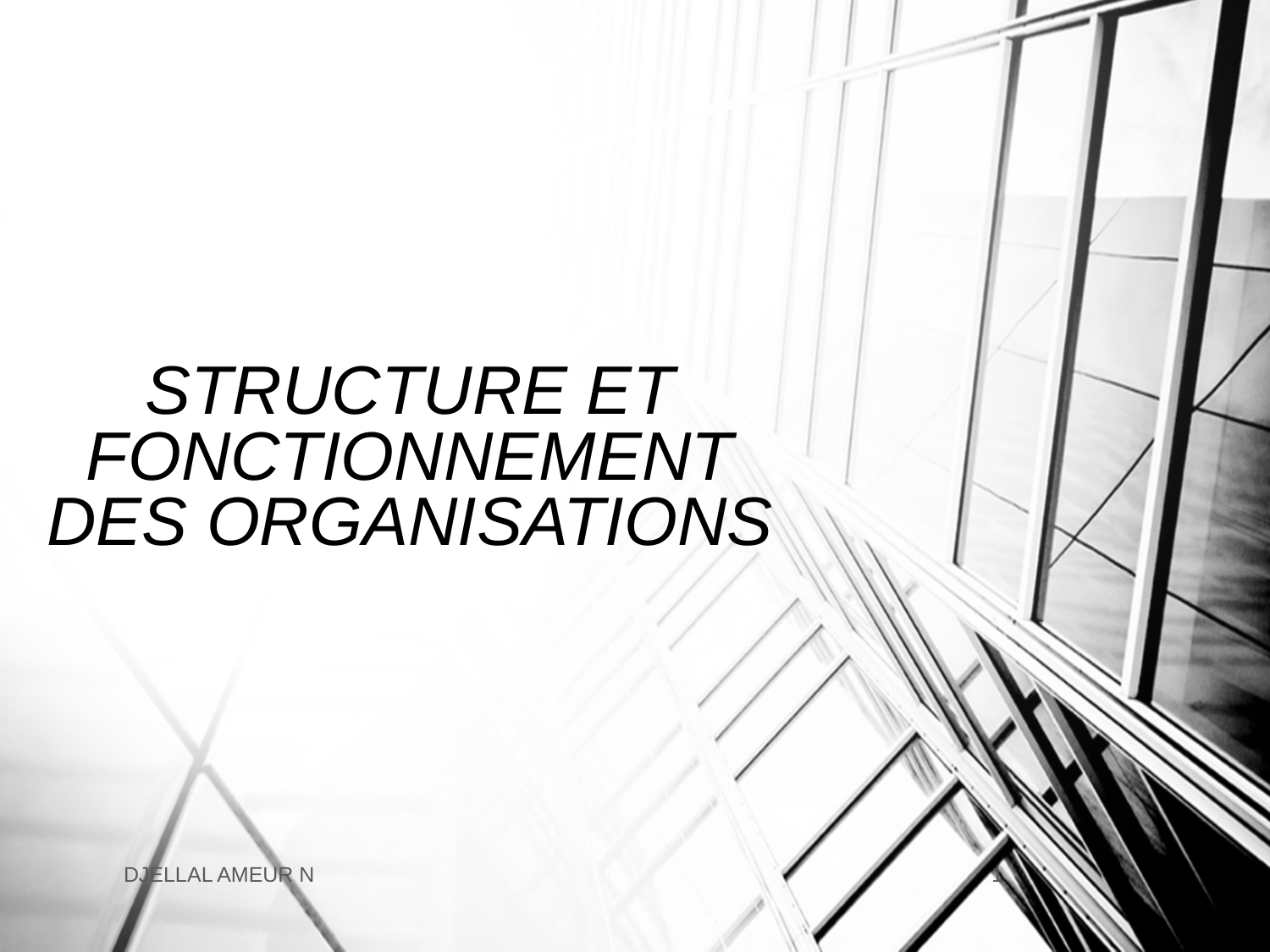

# STRUCTURE ET FONCTIONNEMENT DES ORGANISATIONS
DJELLAL AMEUR N
1